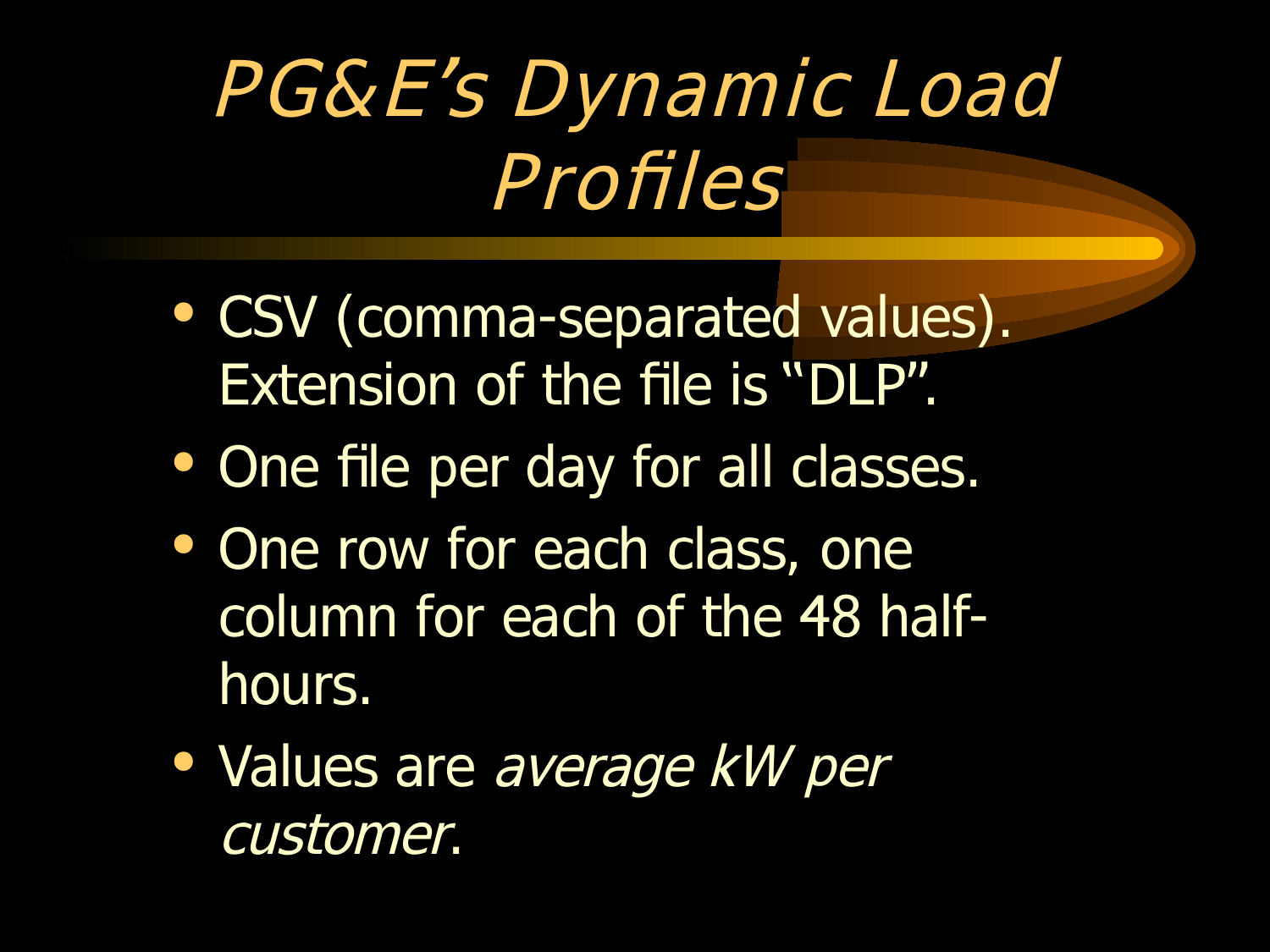

# PG&E’s Dynamic Load Profiles
CSV (comma-separated values). Extension of the file is “DLP”.
One file per day for all classes.
One row for each class, one column for each of the 48 half-hours.
Values are average kW per customer.